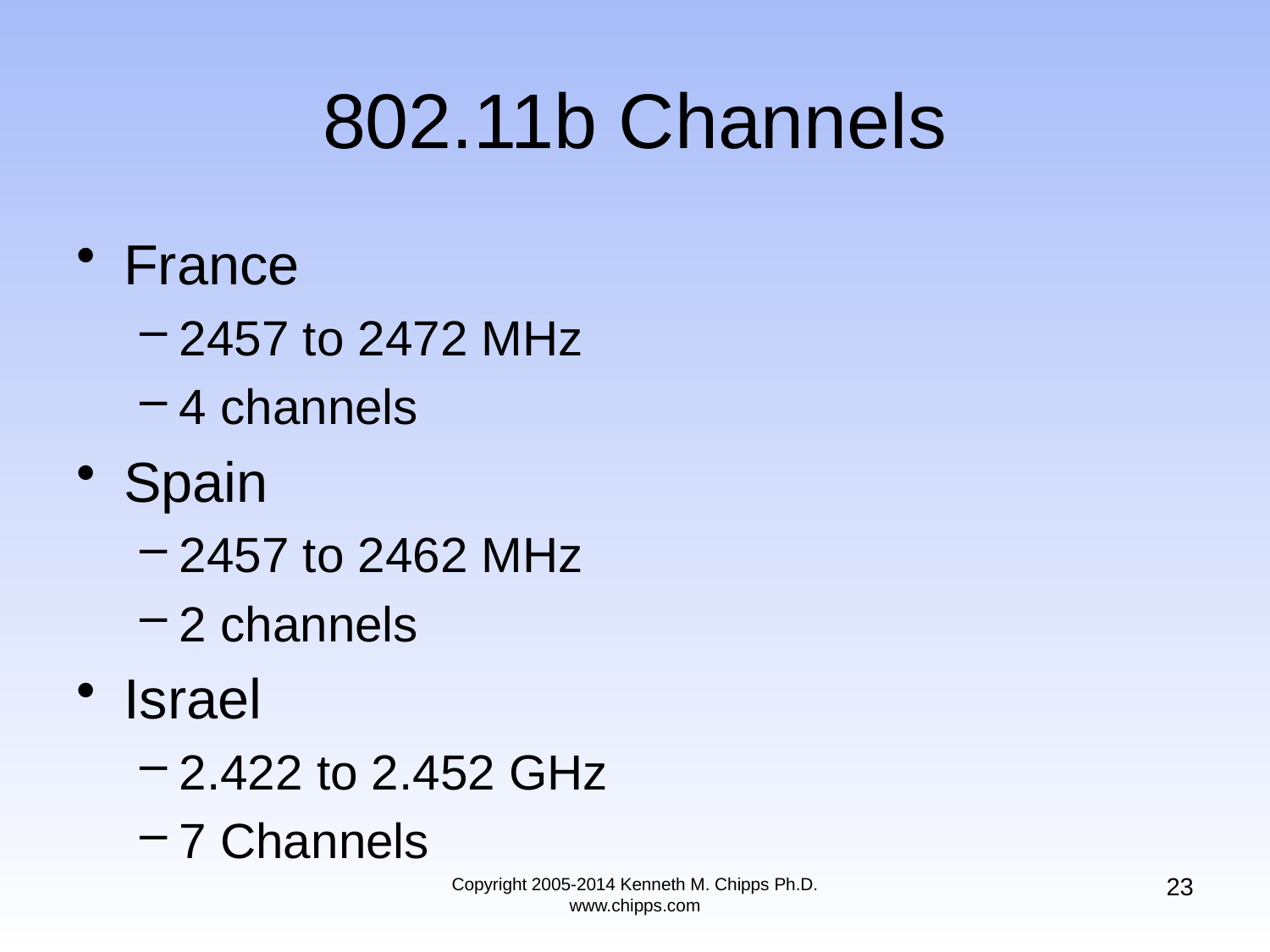

# 802.11b Channels
France
2457 to 2472 MHz
4 channels
Spain
2457 to 2462 MHz
2 channels
Israel
2.422 to 2.452 GHz
7 Channels
23
Copyright 2005-2014 Kenneth M. Chipps Ph.D. www.chipps.com